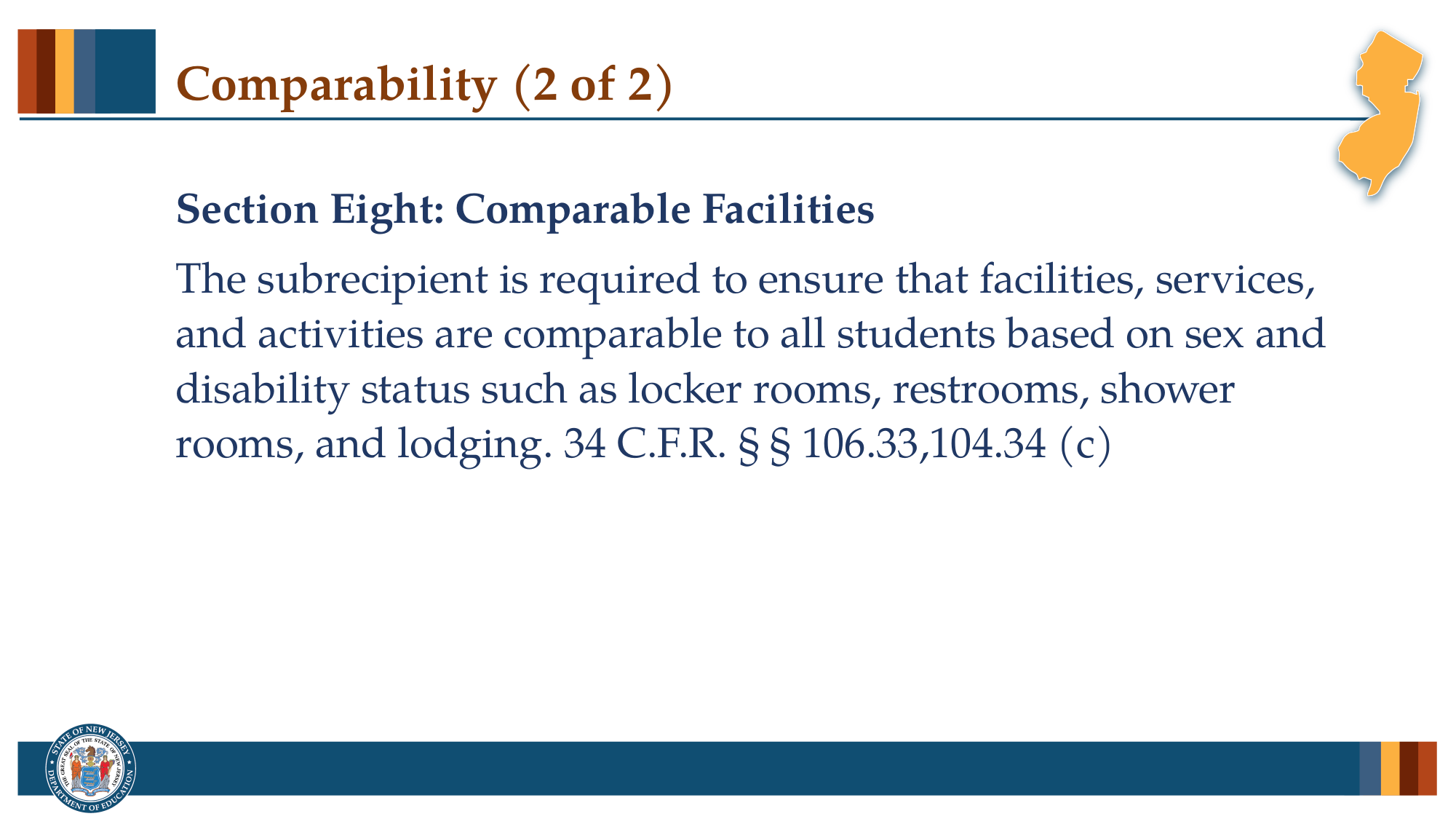

# Comparability (2 of 2)
Section Eight: Comparable Facilities
The subrecipient is required to ensure that facilities, services, and activities are comparable to all students based on sex and disability status such as locker rooms, restrooms, shower rooms, and lodging. 34 C.F.R. § § 106.33,104.34 (c)